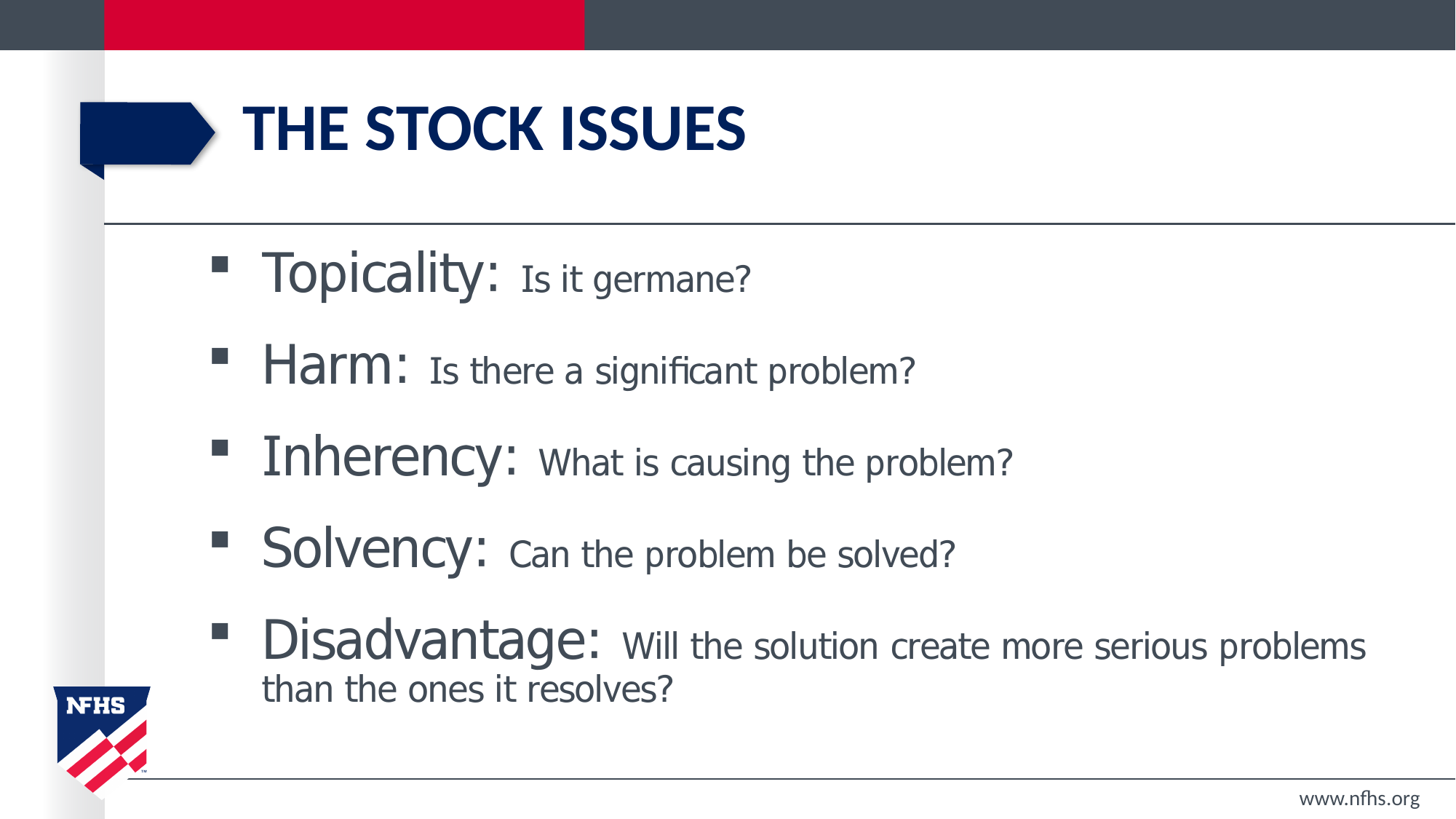

# The stock issues
Topicality: Is it germane?
Harm: Is there a significant problem?
Inherency: What is causing the problem?
Solvency: Can the problem be solved?
Disadvantage: Will the solution create more serious problems than the ones it resolves?

www.nfhs.org